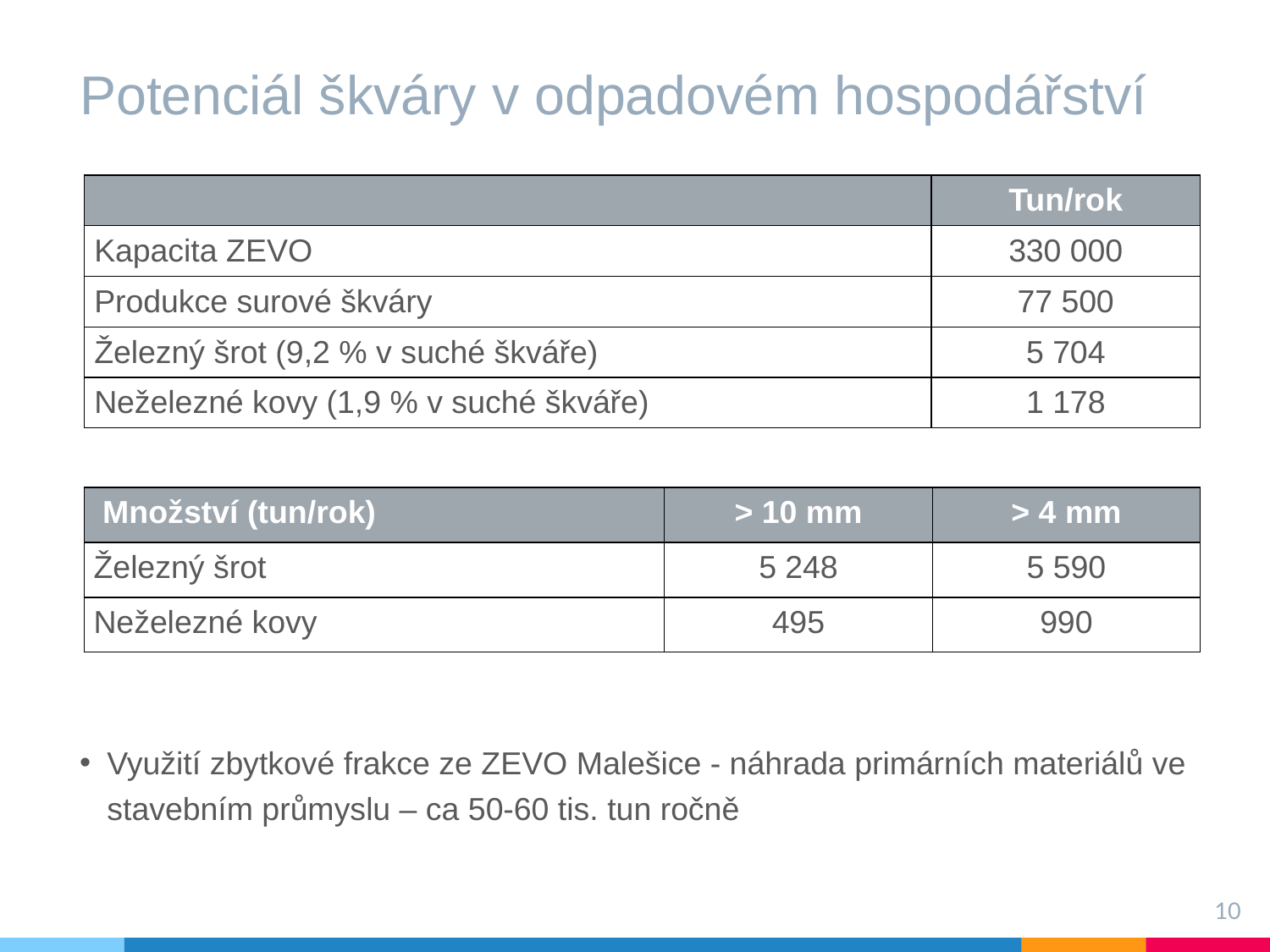

# Potenciál škváry v odpadovém hospodářství
|  | Tun/rok |
| --- | --- |
| Kapacita ZEVO | 330 000 |
| Produkce surové škváry | 77 500 |
| Železný šrot (9,2 % v suché škváře) | 5 704 |
| Neželezné kovy (1,9 % v suché škváře) | 1 178 |
| Množství (tun/rok) | > 10 mm | > 4 mm |
| --- | --- | --- |
| Železný šrot | 5 248 | 5 590 |
| Neželezné kovy | 495 | 990 |
Využití zbytkové frakce ze ZEVO Malešice - náhrada primárních materiálů ve stavebním průmyslu – ca 50-60 tis. tun ročně

10